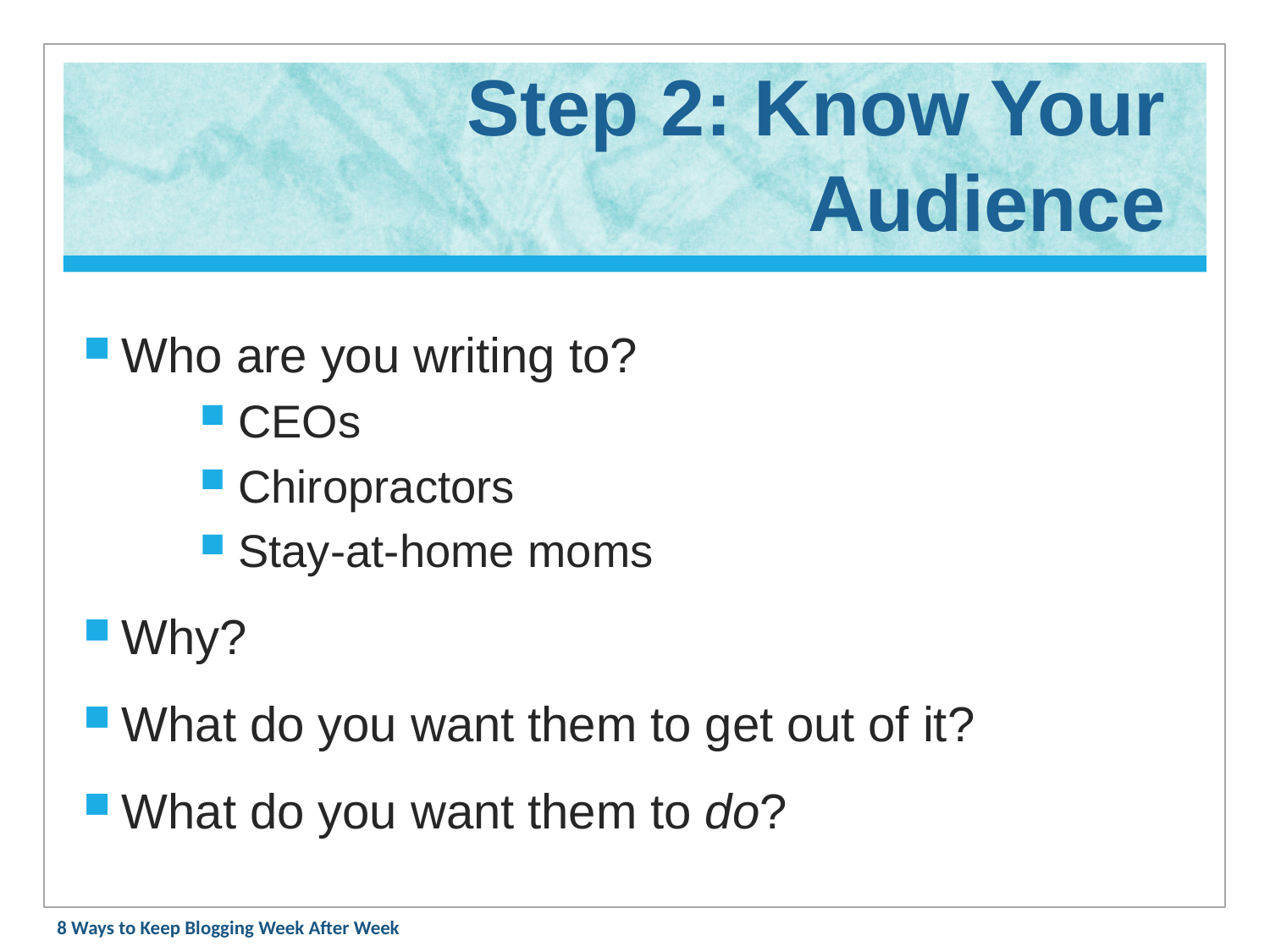

# Step 2: Know Your Audience
Who are you writing to?
CEOs
Chiropractors
Stay-at-home moms
Why?
What do you want them to get out of it?
What do you want them to do?
8 Ways to Keep Blogging Week After Week